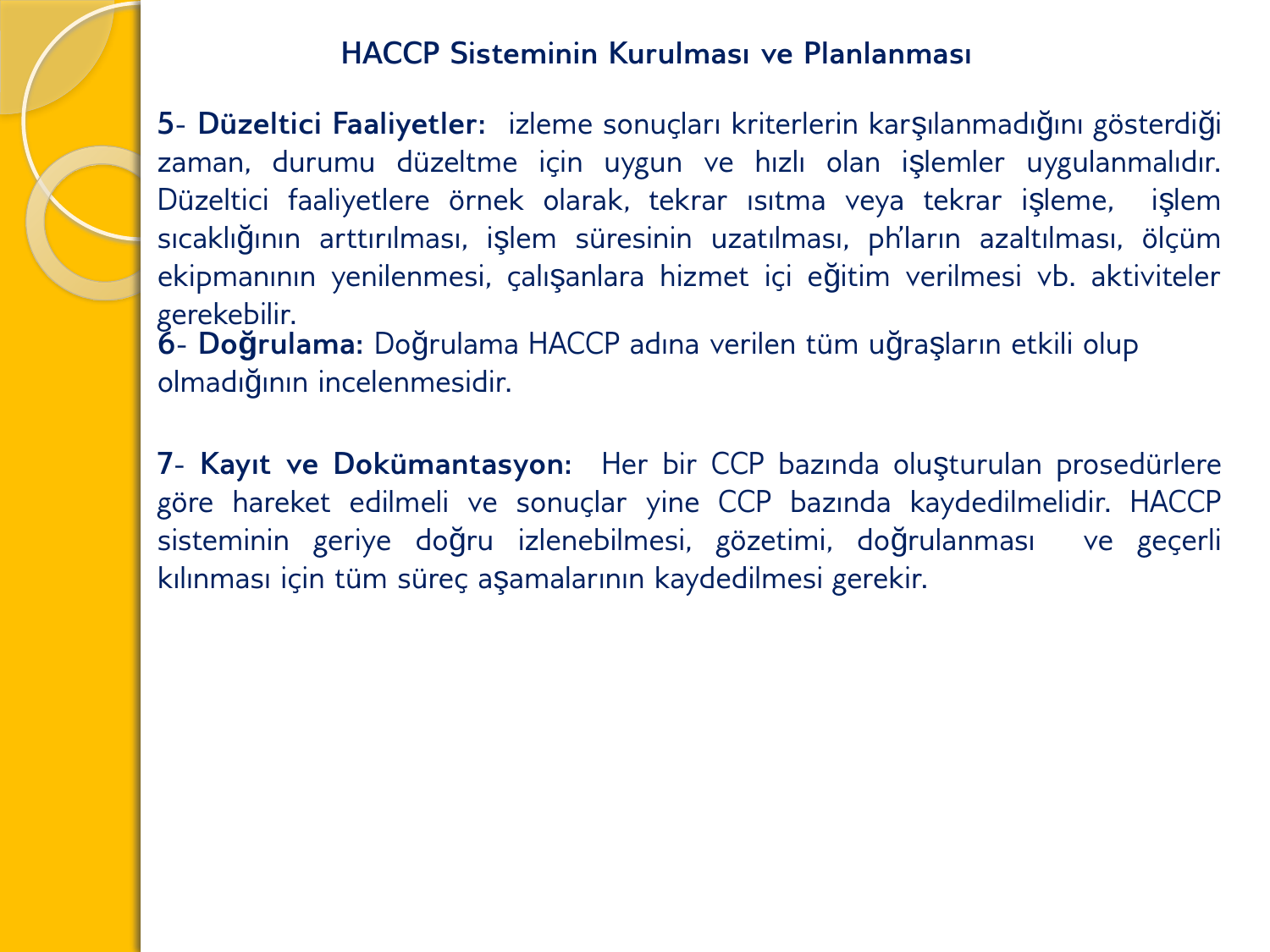

HACCP Sisteminin Kurulması ve Planlanması
5- Düzeltici Faaliyetler:  izleme sonuçları kriterlerin karşılanmadığını gösterdiği zaman, durumu düzeltme için uygun ve hızlı olan işlemler uygulanmalıdır. Düzeltici faaliyetlere örnek olarak, tekrar ısıtma veya tekrar işleme,  işlem sıcaklığının arttırılması, işlem süresinin uzatılması, ph’ların azaltılması, ölçüm ekipmanının yenilenmesi, çalışanlara hizmet içi eğitim verilmesi vb. aktiviteler gerekebilir.
6- Doğrulama: Doğrulama HACCP adına verilen tüm uğraşların etkili olup olmadığının incelenmesidir.
7- Kayıt ve Dokümantasyon:  Her bir CCP bazında oluşturulan prosedürlere göre hareket edilmeli ve sonuçlar yine CCP bazında kaydedilmelidir. HACCP sisteminin geriye doğru izlenebilmesi, gözetimi, doğrulanması  ve geçerli kılınması için tüm süreç aşamalarının kaydedilmesi gerekir.